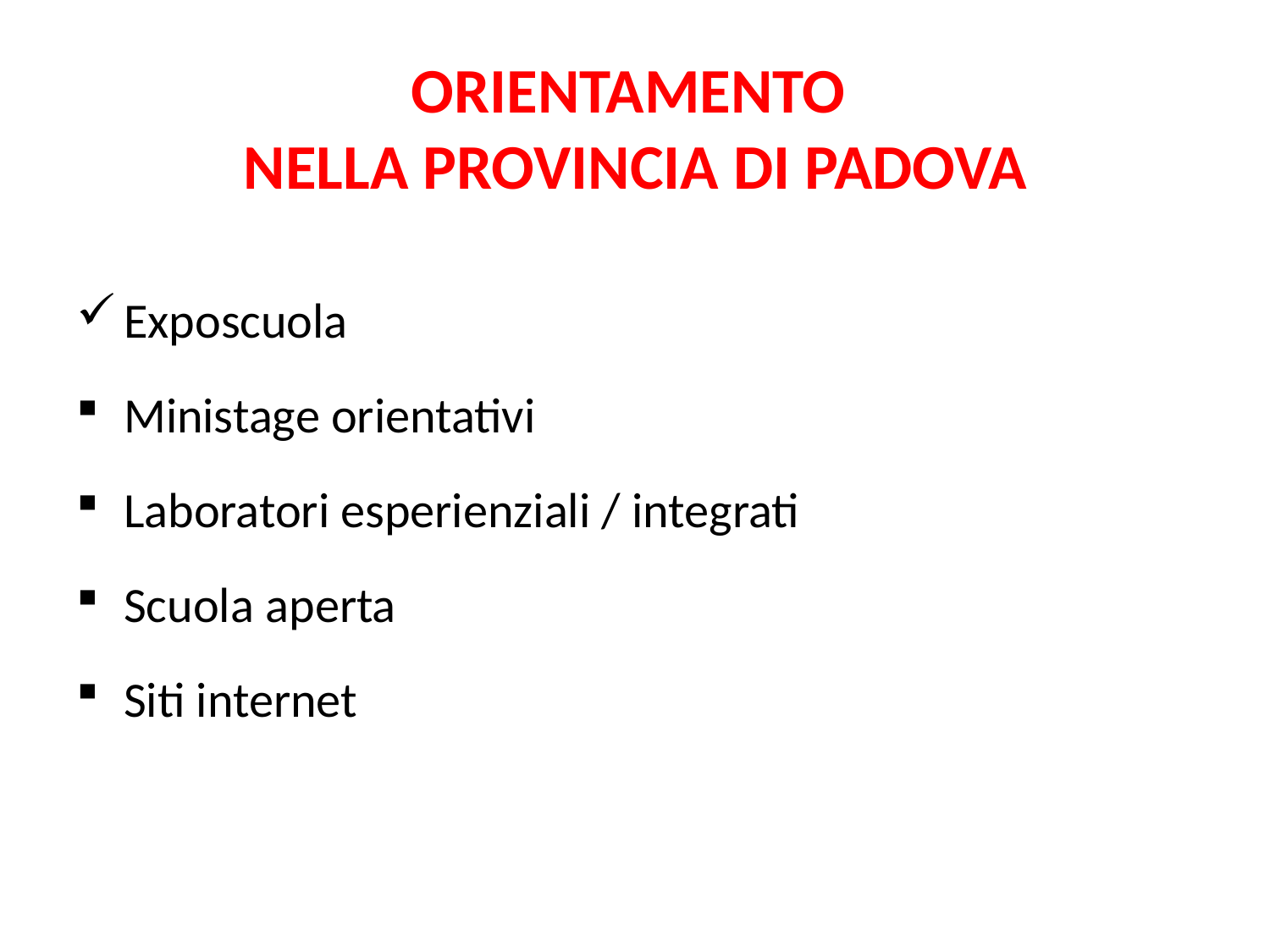

# ORIENTAMENTO NELLA PROVINCIA DI PADOVA

Exposcuola

Ministage orientativi

Laboratori esperienziali / integrati

Scuola aperta

Siti internet